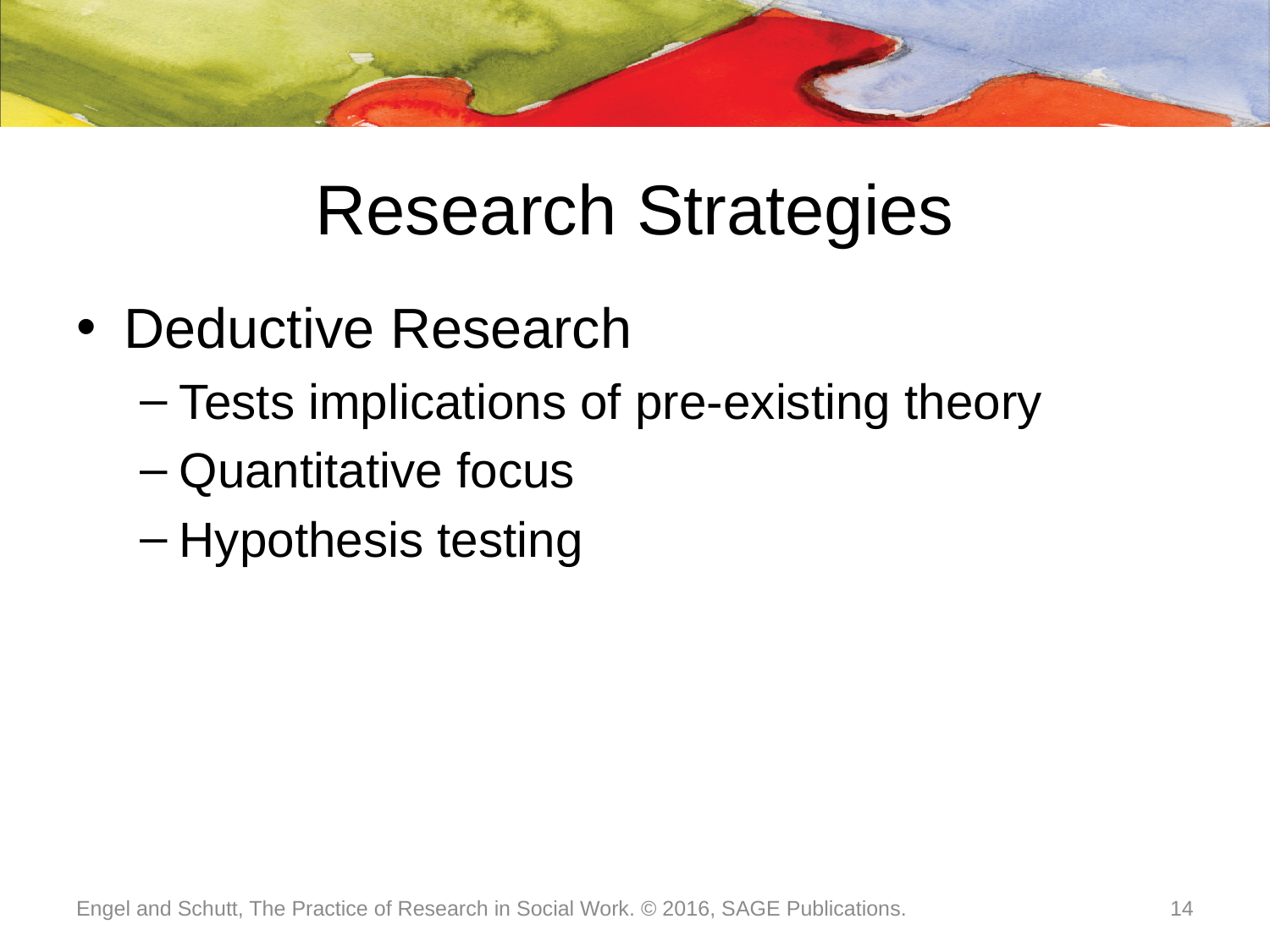

# Research Strategies
Deductive Research
Tests implications of pre-existing theory
Quantitative focus
Hypothesis testing
Engel and Schutt, The Practice of Research in Social Work. © 2016, SAGE Publications.
14